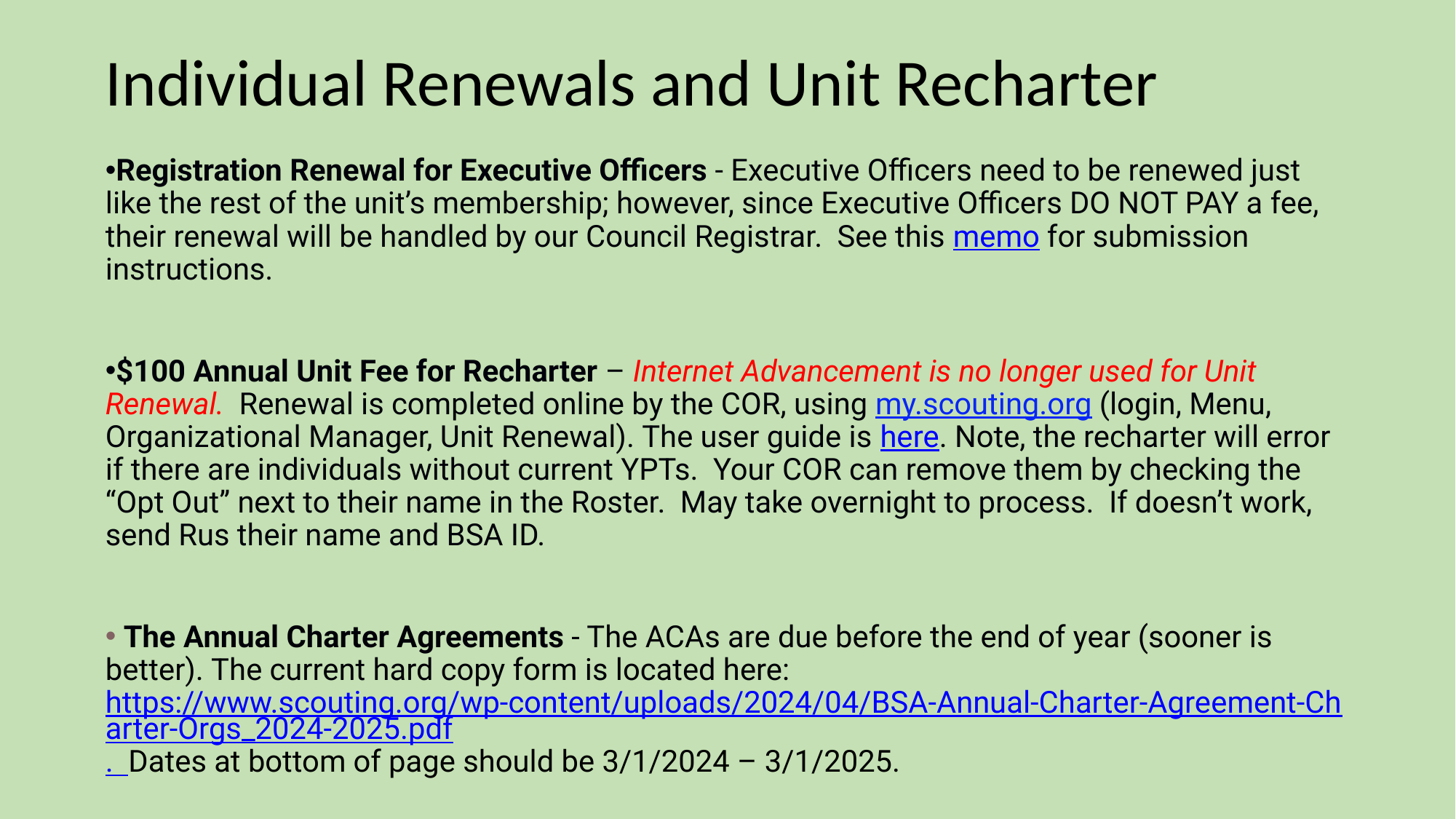

# Individual Renewals and Unit Recharter
Registration Renewal for Executive Officers - Executive Officers need to be renewed just like the rest of the unit’s membership; however, since Executive Officers DO NOT PAY a fee, their renewal will be handled by our Council Registrar.  See this memo for submission instructions.

$100 Annual Unit Fee for Recharter – Internet Advancement is no longer used for Unit Renewal.  Renewal is completed online by the COR, using my.scouting.org (login, Menu, Organizational Manager, Unit Renewal). The user guide is here. Note, the recharter will error if there are individuals without current YPTs.  Your COR can remove them by checking the “Opt Out” next to their name in the Roster.  May take overnight to process.  If doesn’t work, send Rus their name and BSA ID.

 The Annual Charter Agreements - The ACAs are due before the end of year (sooner is better). The current hard copy form is located here: https://www.scouting.org/wp-content/uploads/2024/04/BSA-Annual-Charter-Agreement-Charter-Orgs_2024-2025.pdf.  Dates at bottom of page should be 3/1/2024 – 3/1/2025.